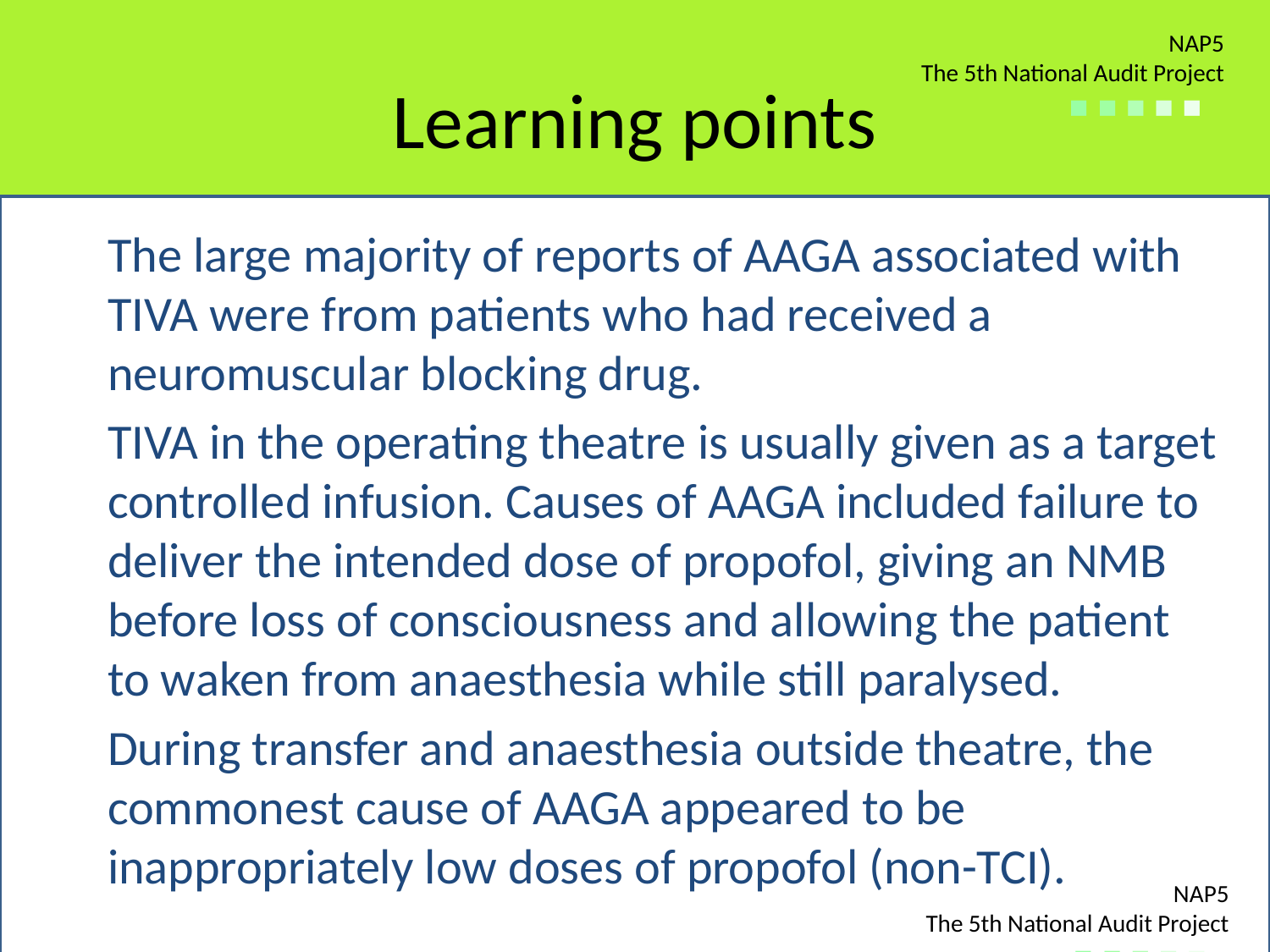

# Learning points
The large majority of reports of AAGA associated with TIVA were from patients who had received a neuromuscular blocking drug.
TIVA in the operating theatre is usually given as a target controlled infusion. Causes of AAGA included failure to deliver the intended dose of propofol, giving an NMB before loss of consciousness and allowing the patient to waken from anaesthesia while still paralysed.
During transfer and anaesthesia outside theatre, the commonest cause of AAGA appeared to be inappropriately low doses of propofol (non-TCI).